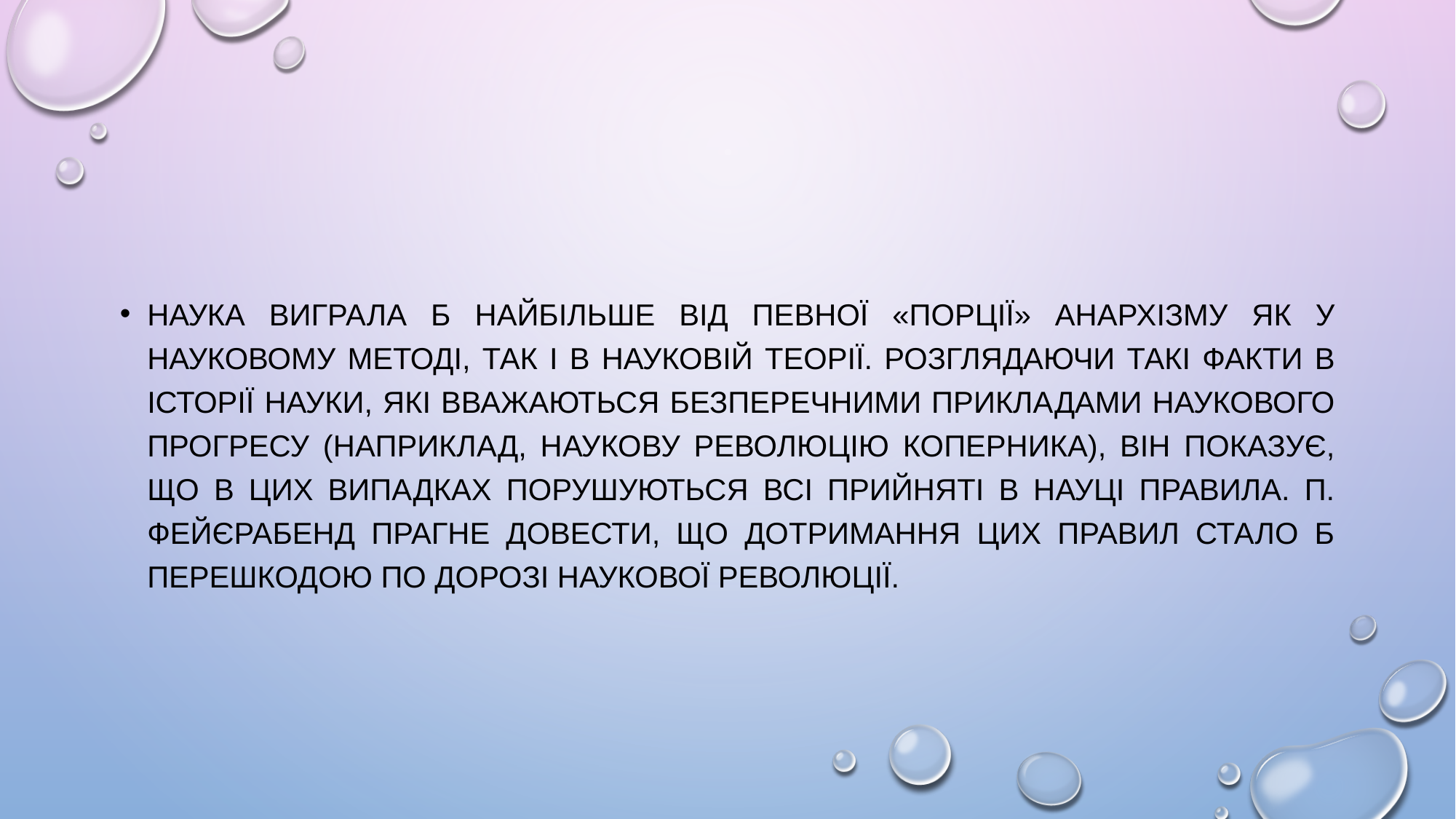

#
Наука виграла б найбільше від певної «порції» анархізму як у науковому методі, так і в науковій теорії. Розглядаючи такі факти в історії науки, які вважаються безперечними прикладами наукового прогресу (наприклад, наукову революцію Коперника), він показує, що в цих випадках порушуються всі прийняті в науці правила. П. Фейєрабенд прагне довести, що дотримання цих правил стало б перешкодою по дорозі наукової революції.